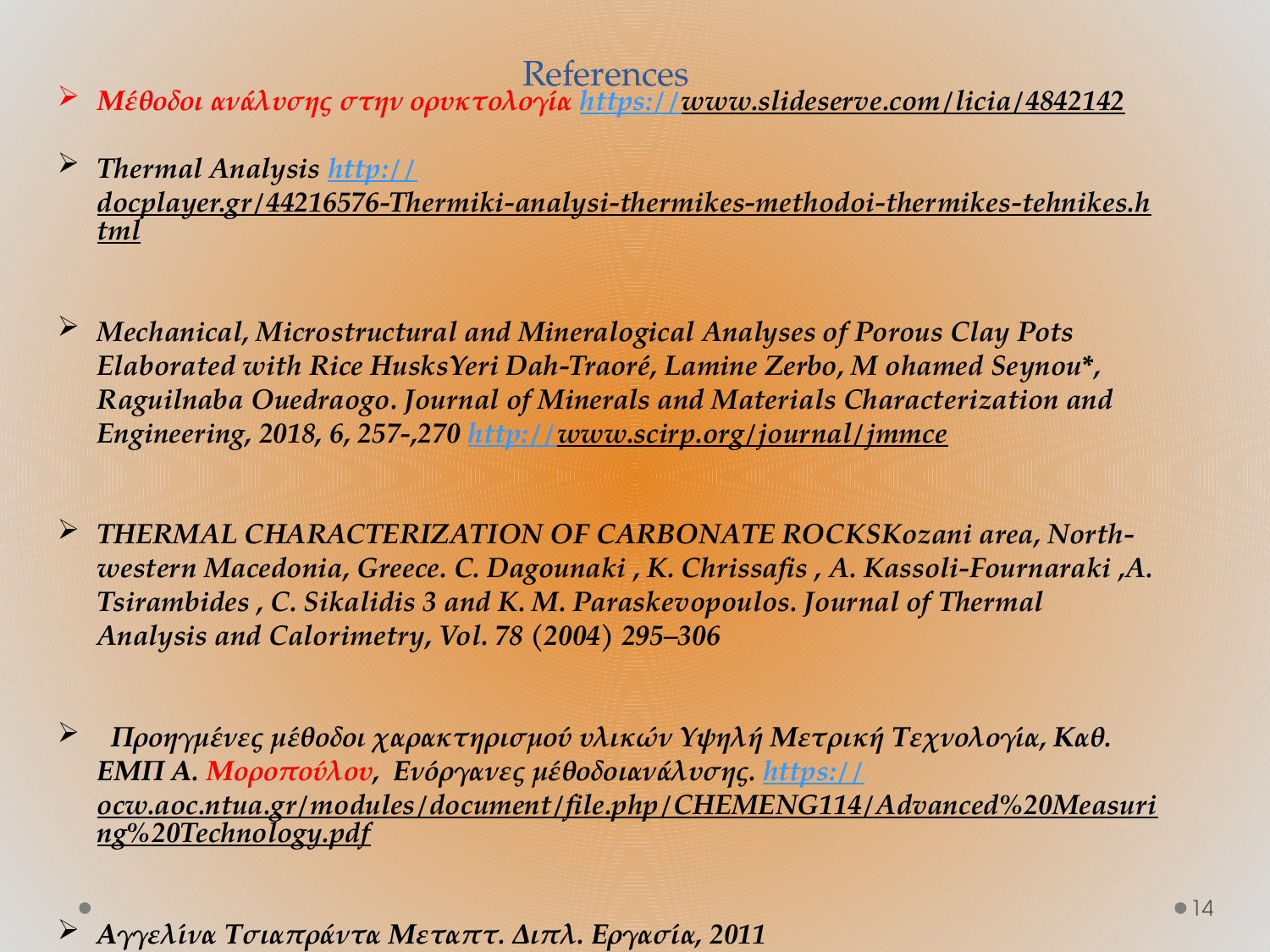

# References
Μέθοδοι ανάλυσης στην ορυκτολογία https://www.slideserve.com/licia/4842142

Thermal Analysis http://docplayer.gr/44216576-Thermiki-analysi-thermikes-methodoi-thermikes-tehnikes.html

Mechanical, Microstructural and Mineralogical Analyses of Porous Clay Pots Elaborated with Rice HusksYeri Dah-Traoré, Lamine Zerbo, M ohamed Seynou*, Raguilnaba Ouedraogo. Journal of Minerals and Materials Characterization and Engineering, 2018, 6, 257-,270 http://www.scirp.org/journal/jmmce

THERMAL CHARACTERIZATION OF CARBONATE ROCKSKozani area, North-western Macedonia, Greece. C. Dagounaki , K. Chrissafis , A. Kassoli-Fournaraki ,A. Tsirambides , C. Sikalidis 3 and K. M. Paraskevopoulos. Journal of Thermal Analysis and Calorimetry, Vol. 78 (2004) 295–306

  Προηγμένες μέθοδοι χαρακτηρισμού υλικών Yψηλή Μετρική Τεχνολογία, Καθ. ΕΜΠ Α. Μοροπούλου,  Ενόργανες μέθοδοιανάλυσης. https://ocw.aoc.ntua.gr/modules/document/file.php/CHEMENG114/Advanced%20Measuring%20Technology.pdf

Αγγελίνα Τσιαπράντα Μεταπτ. Διπλ. Εργασία, 2011

Μπούρμπος Ευάγγελος, Μεταπτ. Διπλ. Εργασία, 2013

14